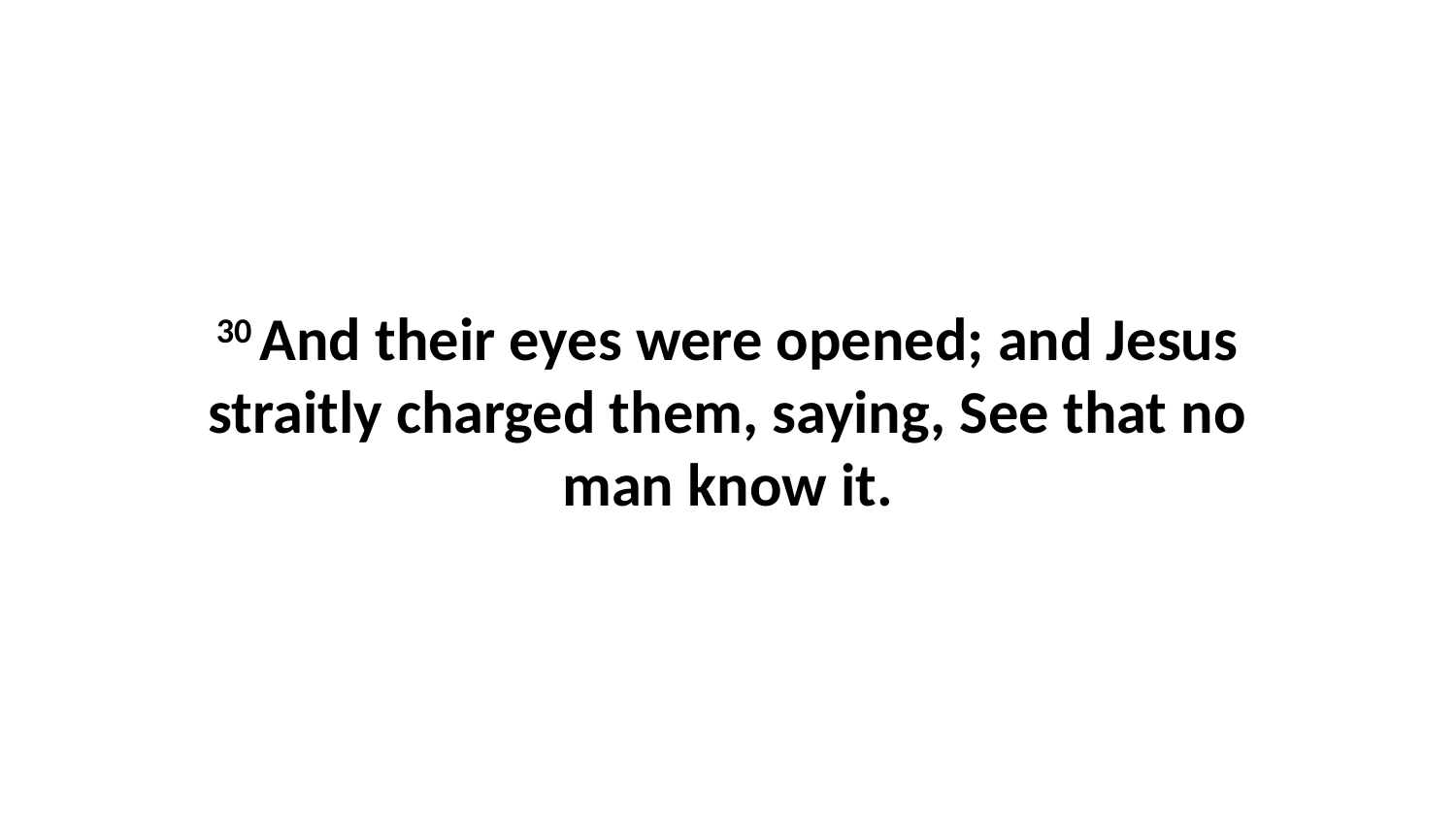

30 And their eyes were opened; and Jesus straitly charged them, saying, See that no man know it.